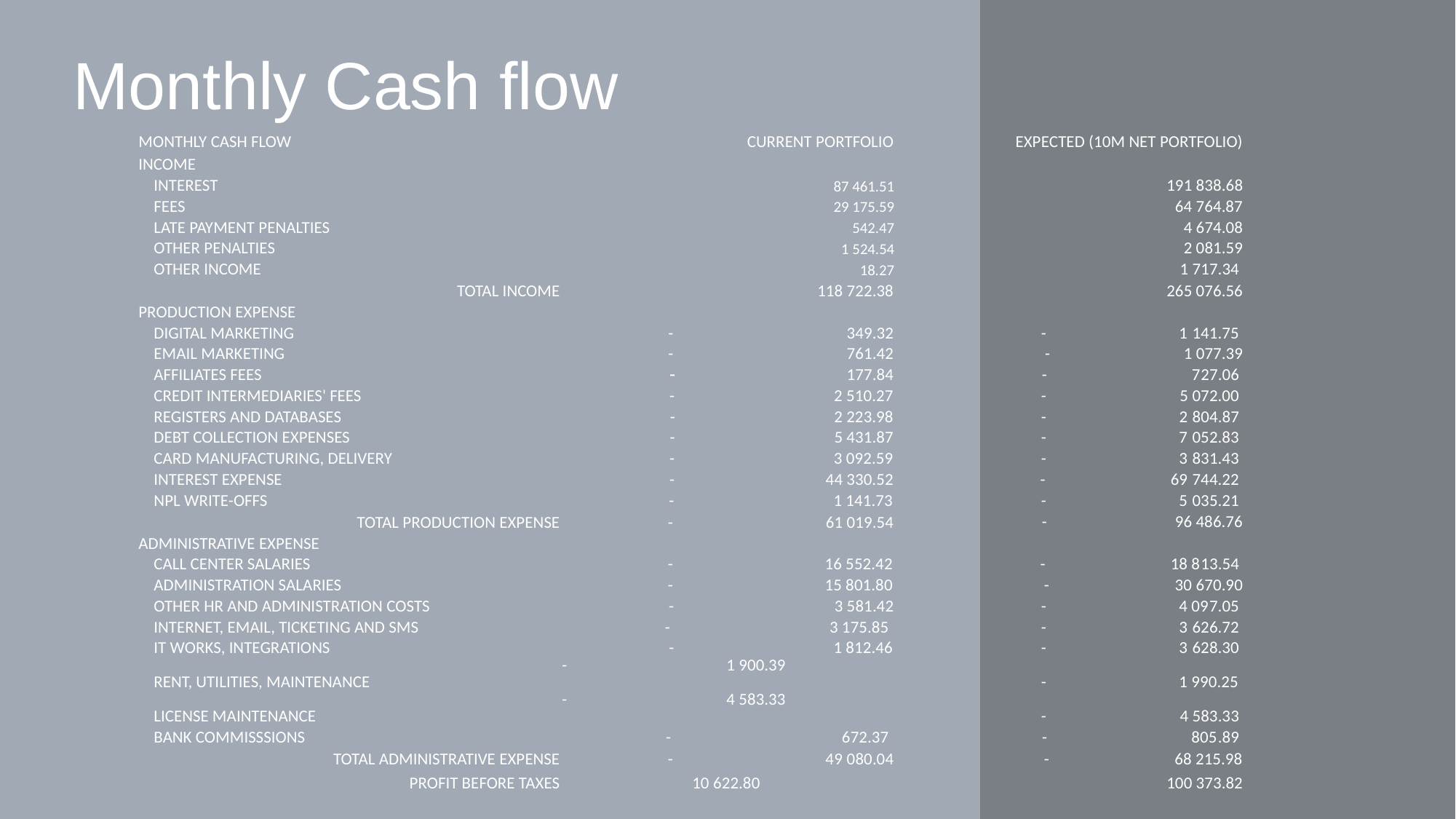

# Monthly Cash flow
| MONTHLY CASH FLOW | CURRENT PORTFOLIO | EXPECTED (10M NET PORTFOLIO) |
| --- | --- | --- |
| INCOME |  |  |
| INTEREST | 87 461.51 | 191 838.68 |
| FEES | 29 175.59 | 64 764.87 |
| LATE PAYMENT PENALTIES | 542.47 | 4 674.08 |
| OTHER PENALTIES | 1 524.54 | 2 081.59 |
| OTHER INCOME | 18.27 | 1 717.34 |
| TOTAL INCOME | 118 722.38 | 265 076.56 |
| PRODUCTION EXPENSE |  |  |
| DIGITAL MARKETING | - 349.32 | - 1 141.75 |
| EMAIL MARKETING | - 761.42 | - 1 077.39 |
| AFFILIATES FEES | 177.84 | - 727.06 |
| CREDIT INTERMEDIARIES' FEES | - 2 510.27 | - 5 072.00 |
| REGISTERS AND DATABASES | - 2 223.98 | - 2 804.87 |
| DEBT COLLECTION EXPENSES | - 5 431.87 | - 7 052.83 |
| CARD MANUFACTURING, DELIVERY | - 3 092.59 | - 3 831.43 |
| INTEREST EXPENSE | - 44 330.52 | - 69 744.22 |
| NPL WRITE-OFFS | - 1 141.73 | - 5 035.21 |
| TOTAL PRODUCTION EXPENSE | - 61 019.54 | - 96 486.76 |
| ADMINISTRATIVE EXPENSE |  |  |
| CALL CENTER SALARIES | - 16 552.42 | - 18 813.54 |
| ADMINISTRATION SALARIES | - 15 801.80 | - 30 670.90 |
| OTHER HR AND ADMINISTRATION COSTS | - 3 581.42 | - 4 097.05 |
| INTERNET, EMAIL, TICKETING AND SMS | - 3 175.85 | - 3 626.72 |
| IT WORKS, INTEGRATIONS | - 1 812.46 | - 3 628.30 |
| RENT, UTILITIES, MAINTENANCE | - 1 900.39 | - 1 990.25 |
| LICENSE MAINTENANCE | - 4 583.33 | - 4 583.33 |
| BANK COMMISSSIONS | - 672.37 | - 805.89 |
| TOTAL ADMINISTRATIVE EXPENSE | - 49 080.04 | - 68 215.98 |
| PROFIT BEFORE TAXES | 10 622.80 | 100 373.82 |